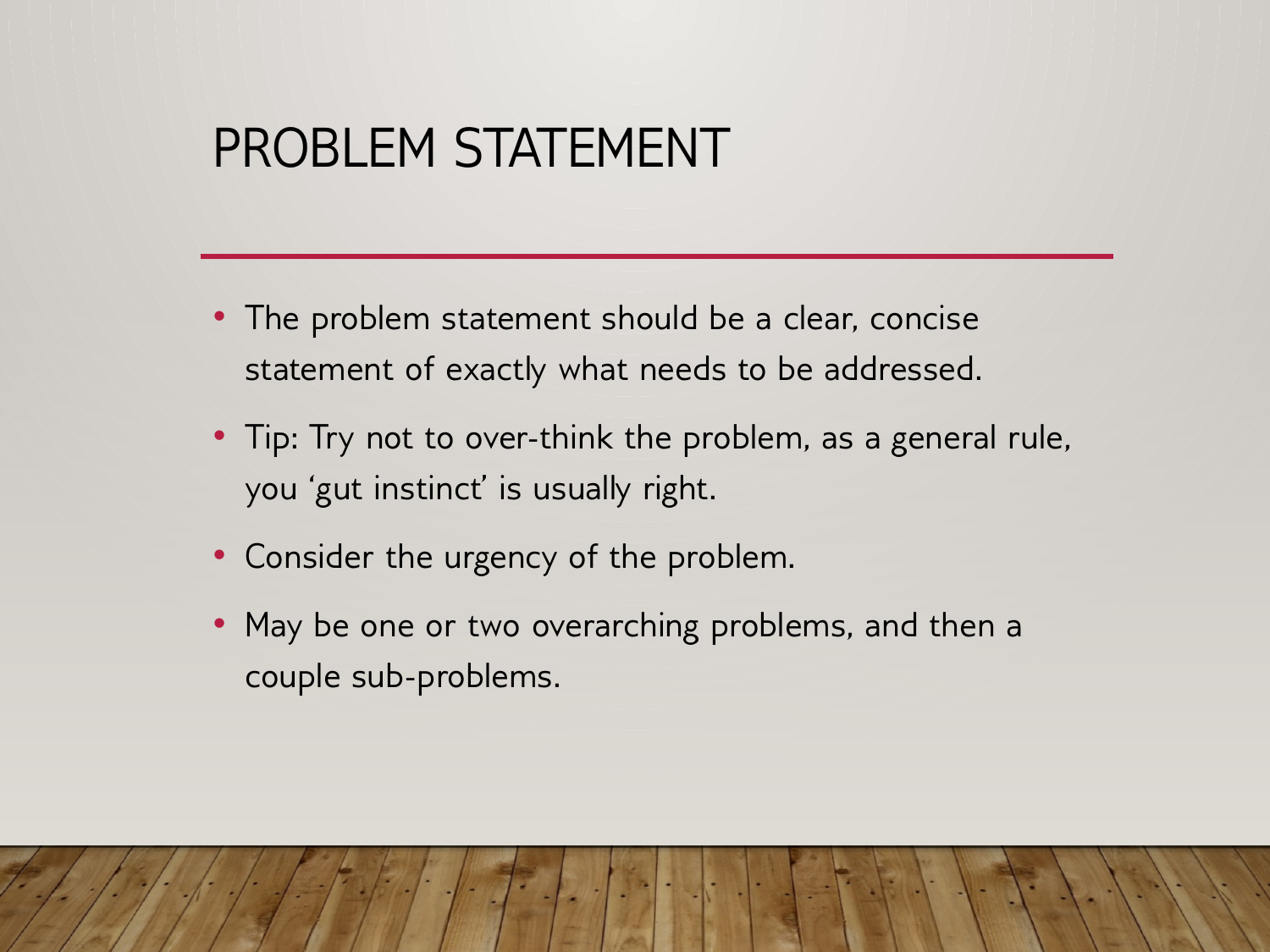

# Problem Statement
The problem statement should be a clear, concise statement of exactly what needs to be addressed.
Tip: Try not to over-think the problem, as a general rule, you ‘gut instinct’ is usually right.
Consider the urgency of the problem.
May be one or two overarching problems, and then a couple sub-problems.